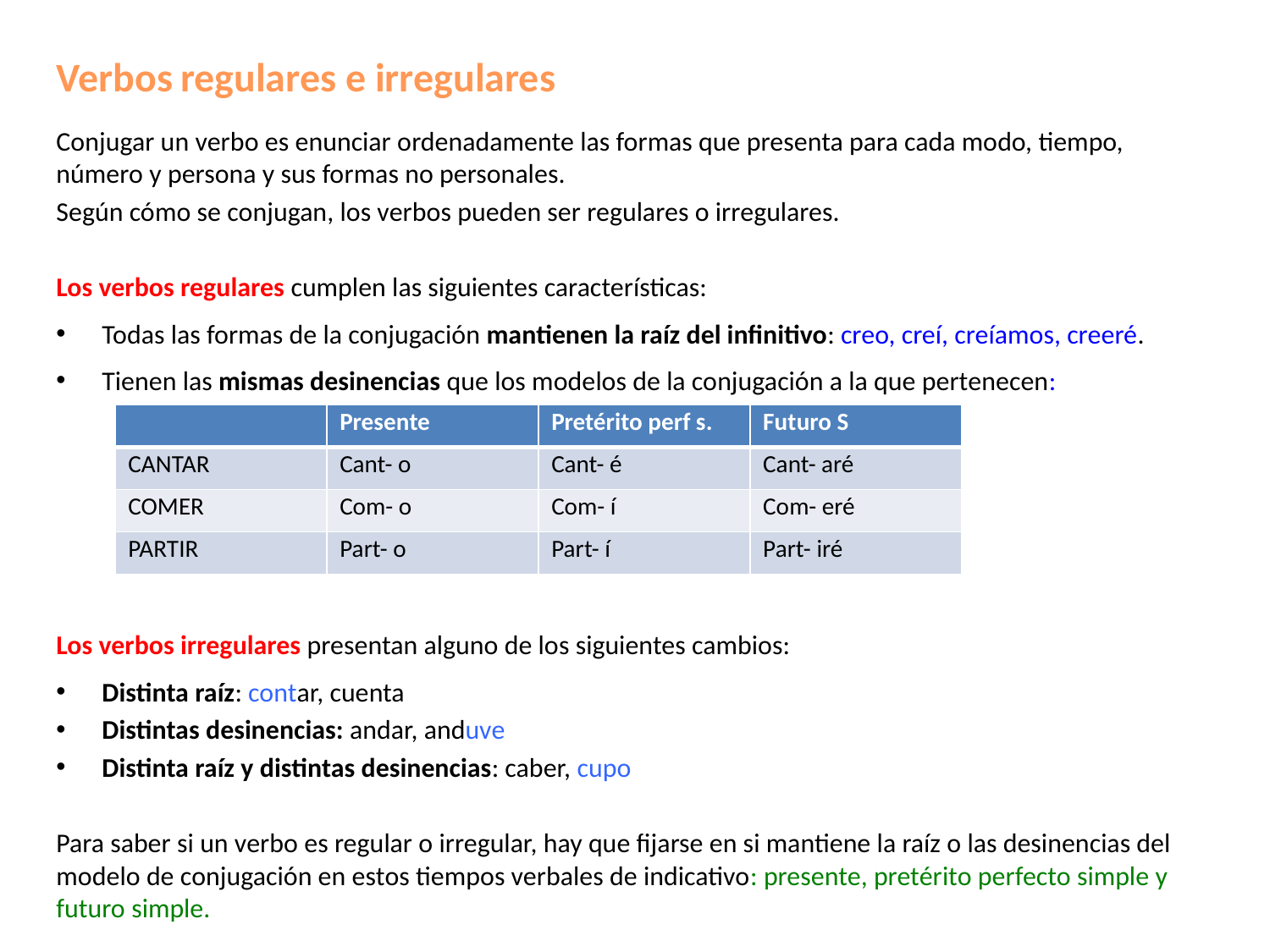

Verbos regulares e irregulares

Conjugar un verbo es enunciar ordenadamente las formas que presenta para cada modo, tiempo, número y persona y sus formas no personales.
Según cómo se conjugan, los verbos pueden ser regulares o irregulares.

Los verbos regulares cumplen las siguientes características:

Todas las formas de la conjugación mantienen la raíz del infinitivo: creo, creí, creíamos, creeré.

Tienen las mismas desinencias que los modelos de la conjugación a la que pertenecen:

Los verbos irregulares presentan alguno de los siguientes cambios:

Distinta raíz: contar, cuenta
Distintas desinencias: andar, anduve
Distinta raíz y distintas desinencias: caber, cupo

Para saber si un verbo es regular o irregular, hay que fijarse en si mantiene la raíz o las desinencias del modelo de conjugación en estos tiempos verbales de indicativo: presente, pretérito perfecto simple y futuro simple.

|  | Presente | Pretérito perf s. | Futuro S |
| --- | --- | --- | --- |
| CANTAR | Cant- o | Cant- é | Cant- aré |
| COMER | Com- o | Com- í | Com- eré |
| PARTIR | Part- o | Part- í | Part- iré |